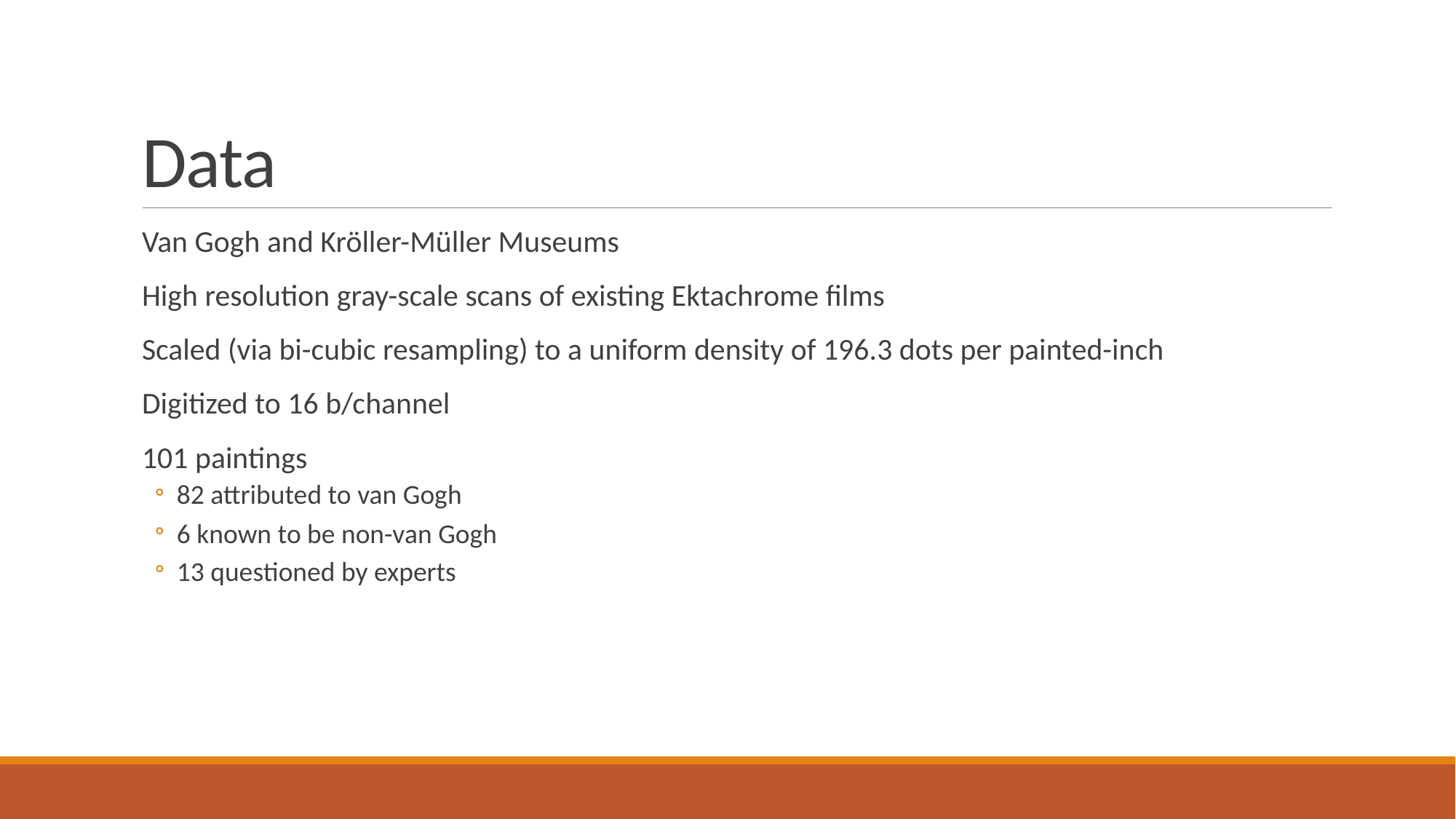

# Data
Van Gogh and Kröller-Müller Museums
High resolution gray-scale scans of existing Ektachrome films
Scaled (via bi-cubic resampling) to a uniform density of 196.3 dots per painted-inch
Digitized to 16 b/channel
101 paintings
82 attributed to van Gogh
6 known to be non-van Gogh
13 questioned by experts